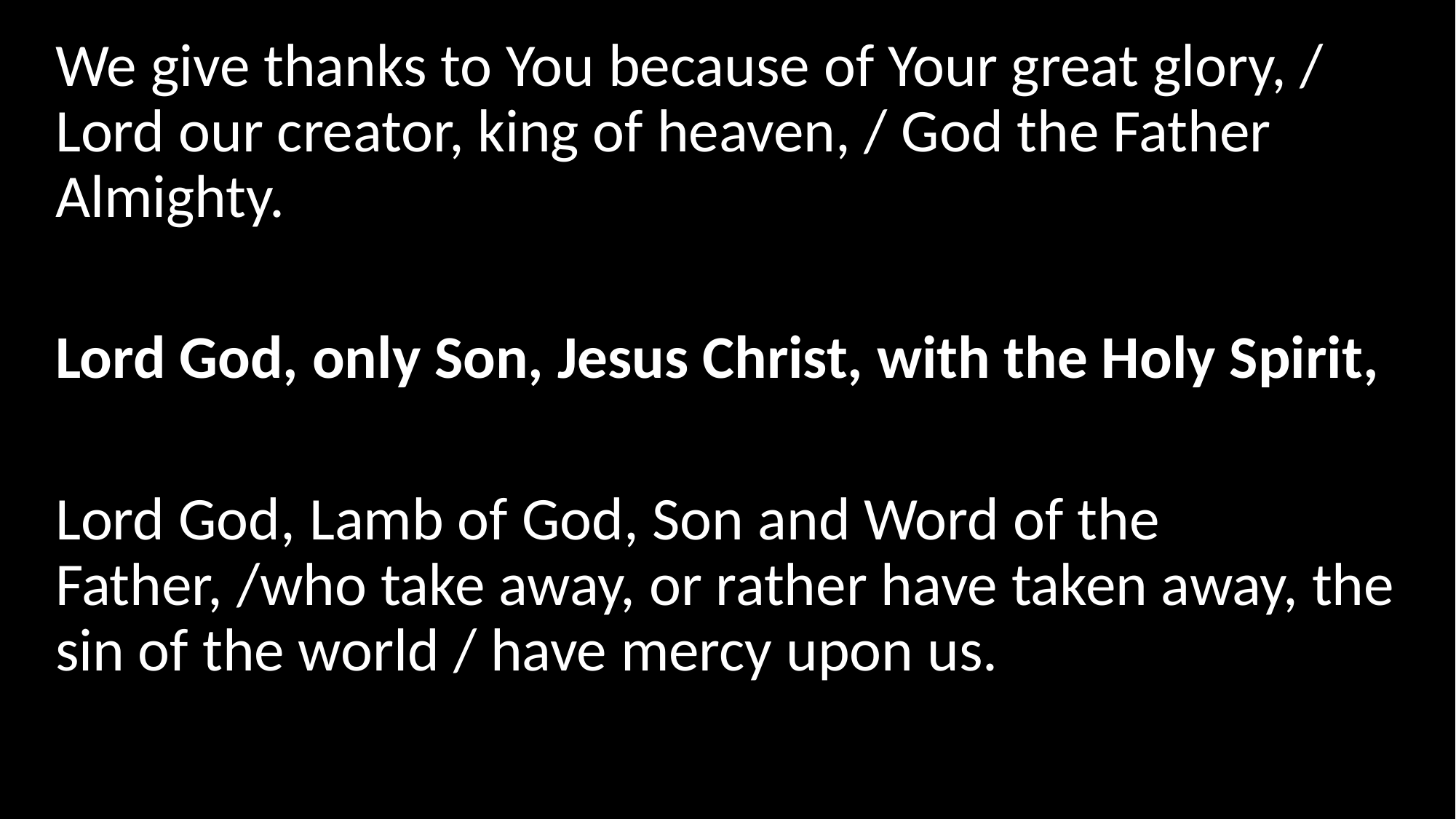

We give thanks to You because of Your great glory, / Lord our creator, king of heaven, / God the Father Almighty.

Lord God, only Son, Jesus Christ, with the Holy Spirit,

Lord God, Lamb of God, Son and Word of the Father, /who take away, or rather have taken away, the sin of the world / have mercy upon us.